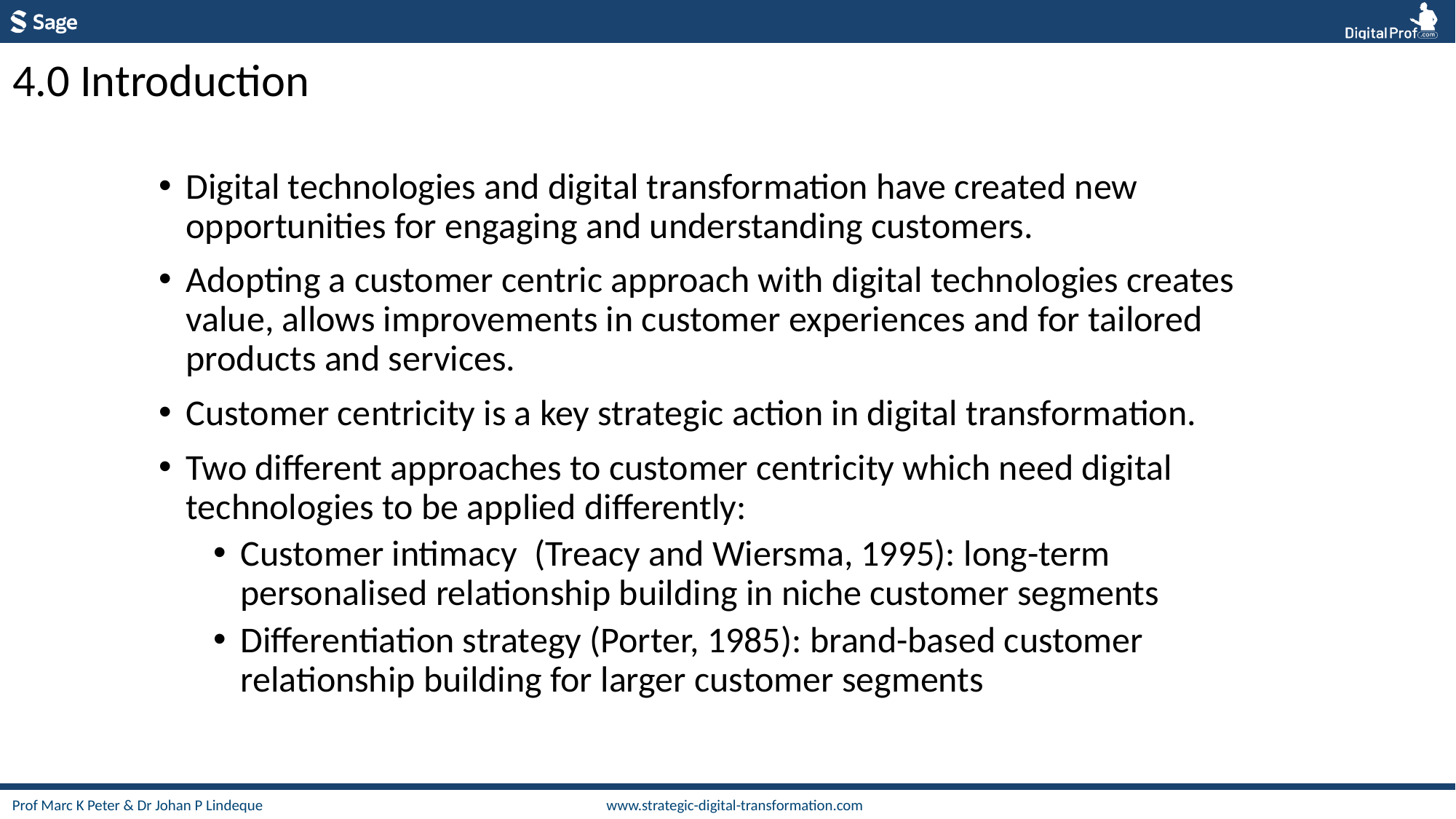

4.0 Introduction
Digital technologies and digital transformation have created new opportunities for engaging and understanding customers.
Adopting a customer centric approach with digital technologies creates value, allows improvements in customer experiences and for tailored products and services.
Customer centricity is a key strategic action in digital transformation.
Two different approaches to customer centricity which need digital technologies to be applied differently:
Customer intimacy  (Treacy and Wiersma, 1995): long-term personalised relationship building in niche customer segments
Differentiation strategy (Porter, 1985): brand-based customer relationship building for larger customer segments